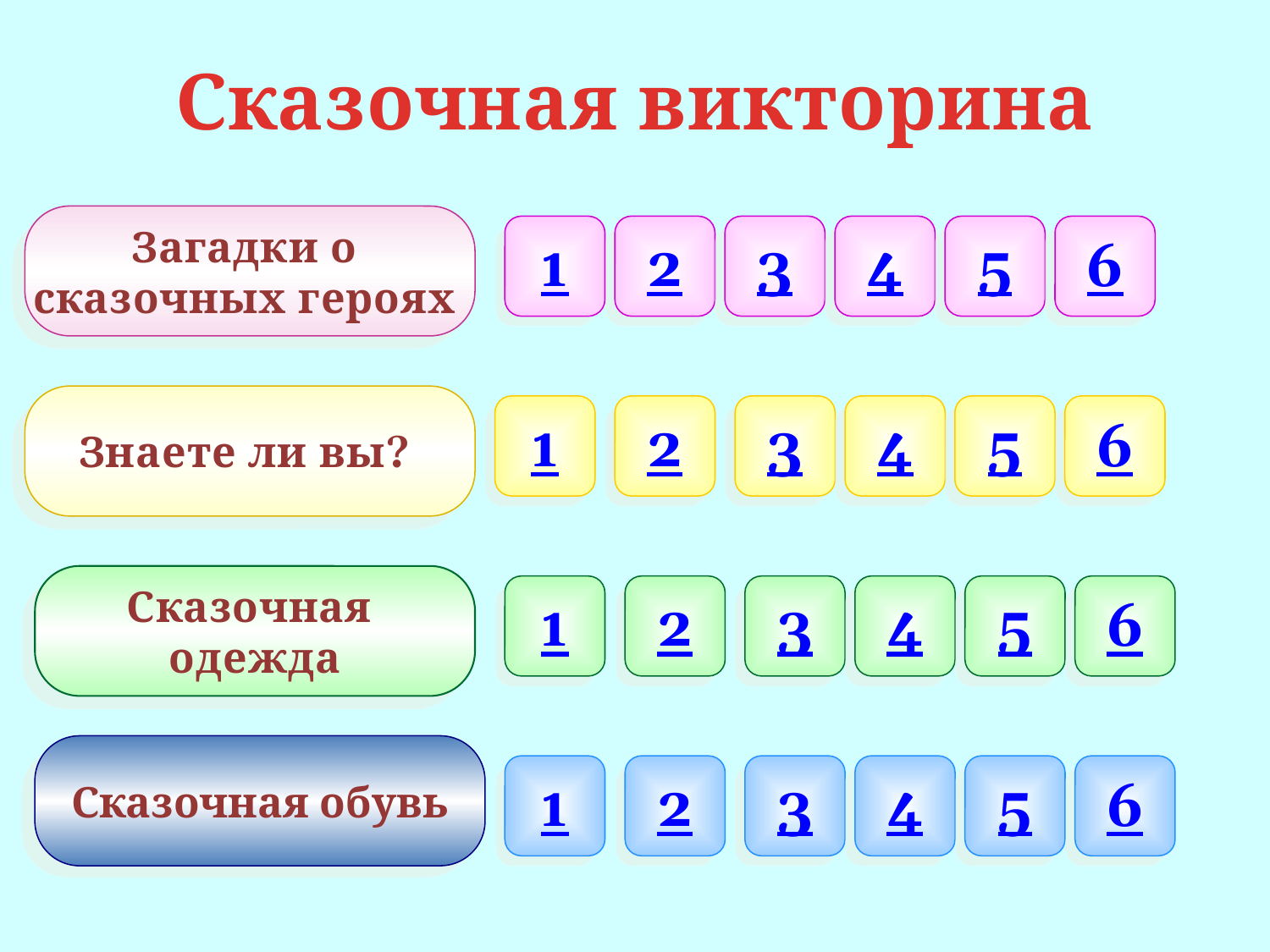

Сказочная викторина
Загадки о
сказочных героях
1
2
3
4
5
6
Знаете ли вы?
1
2
3
4
5
6
Сказочная
одежда
1
2
3
4
5
6
Сказочная обувь
1
2
3
4
5
6